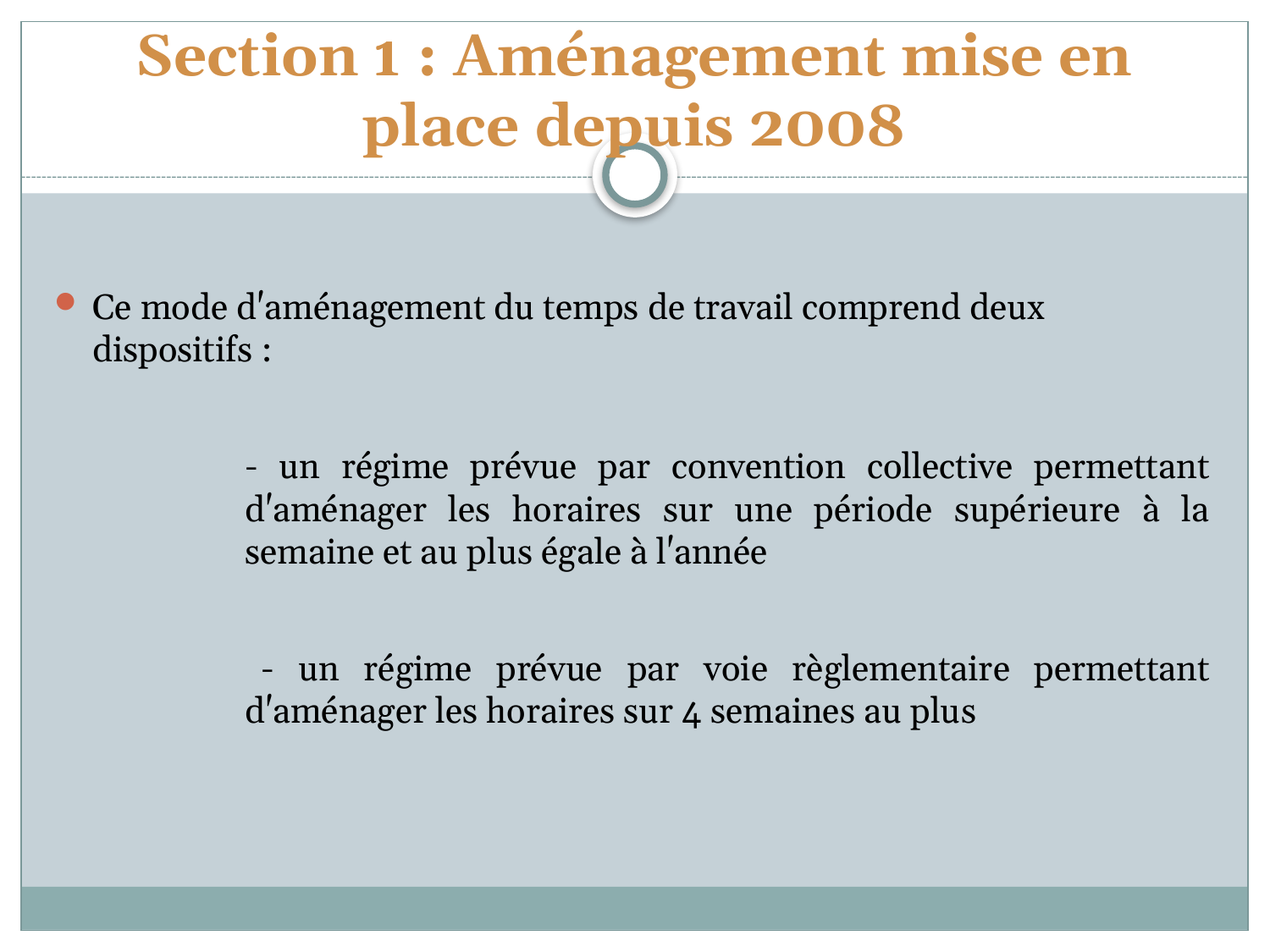

# Section 1 : Aménagement mise en place depuis 2008

Ce mode d'aménagement du temps de travail comprend deux dispositifs :

	- un régime prévue par convention collective permettant d'aménager les horaires sur une période supérieure à la semaine et au plus égale à l'année

 	- un régime prévue par voie règlementaire permettant d'aménager les horaires sur 4 semaines au plus